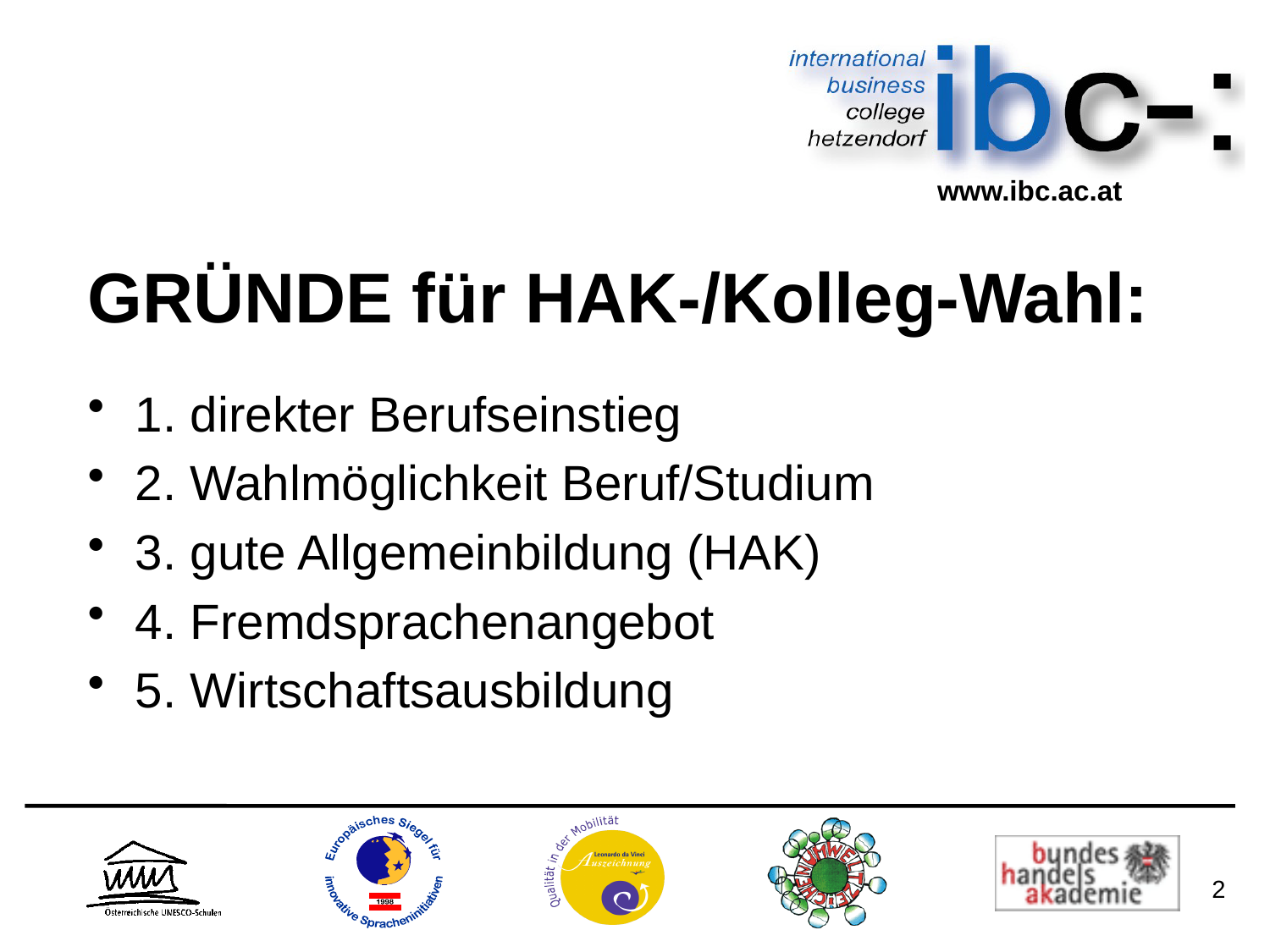

# GRÜNDE für HAK-/Kolleg-Wahl:
1. direkter Berufseinstieg
2. Wahlmöglichkeit Beruf/Studium
3. gute Allgemeinbildung (HAK)
4. Fremdsprachenangebot
5. Wirtschaftsausbildung
2